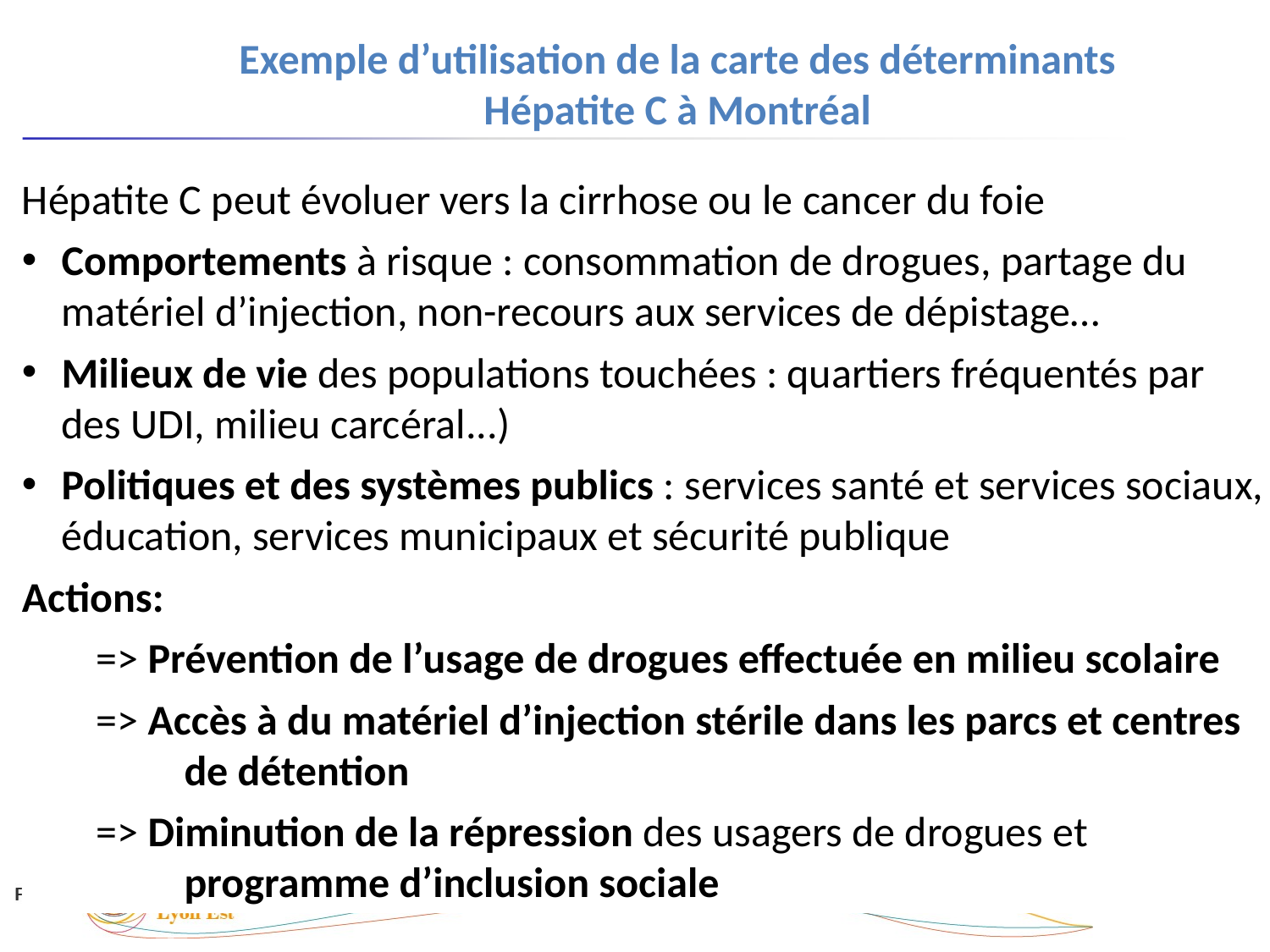

# Exemple d’utilisation de la carte des déterminants Hépatite C à Montréal

Hépatite C peut évoluer vers la cirrhose ou le cancer du foie
Comportements à risque : consommation de drogues, partage du matériel d’injection, non-recours aux services de dépistage…
Milieux de vie des populations touchées : quartiers fréquentés par des UDI, milieu carcéral...)
Politiques et des systèmes publics : services santé et services sociaux, éducation, services municipaux et sécurité publique
Actions:
=> Prévention de l’usage de drogues effectuée en milieu scolaire
=> Accès à du matériel d’injection stérile dans les parcs et centres de détention
=> Diminution de la répression des usagers de drogues et programme d’inclusion sociale